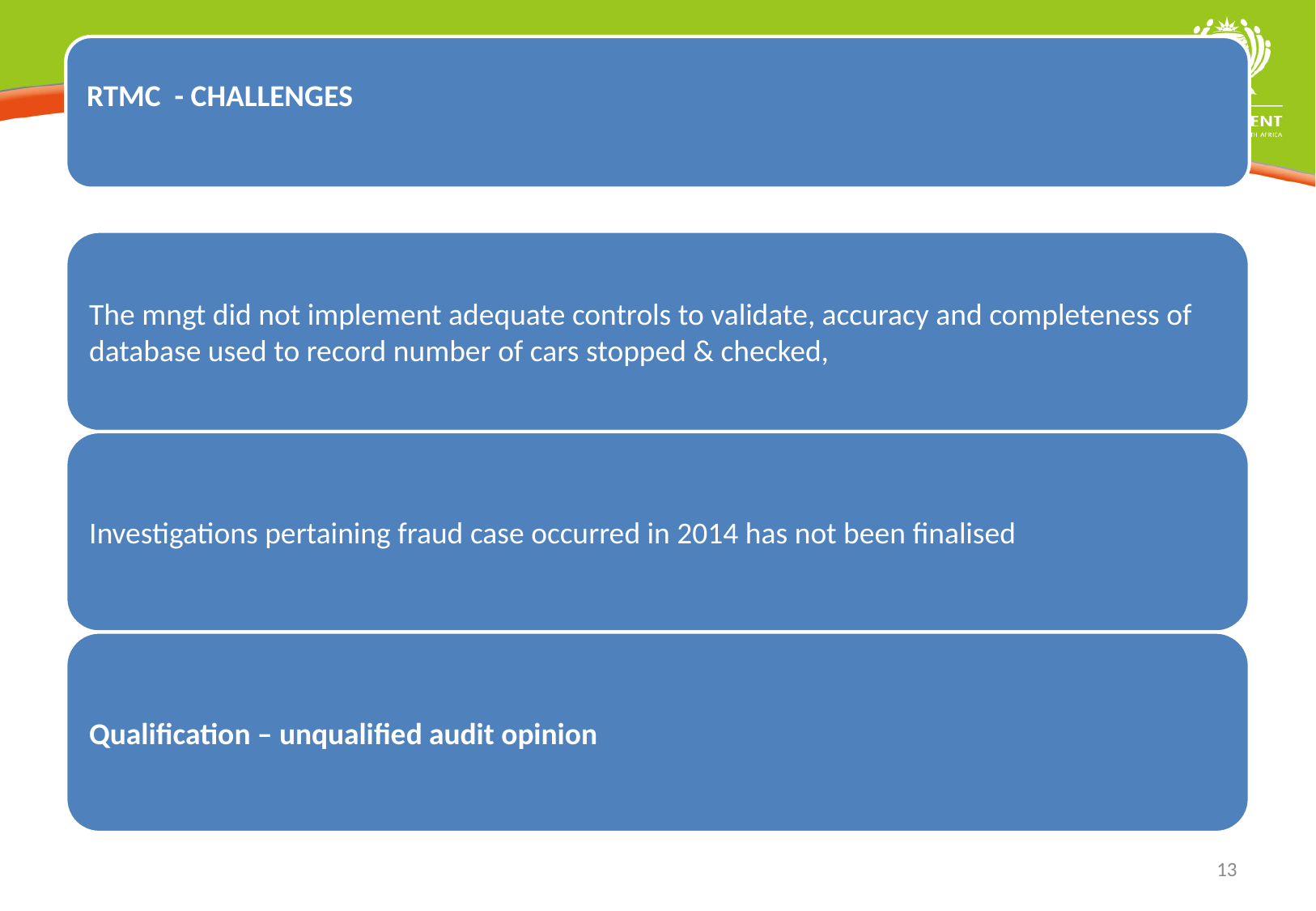

RTMC  - CHALLENGES
The mngt did not implement adequate controls to validate, accuracy and completeness of database used to record number of cars stopped & checked,
Investigations pertaining fraud case occurred in 2014 has not been finalised
Qualification – unqualified audit opinion
13